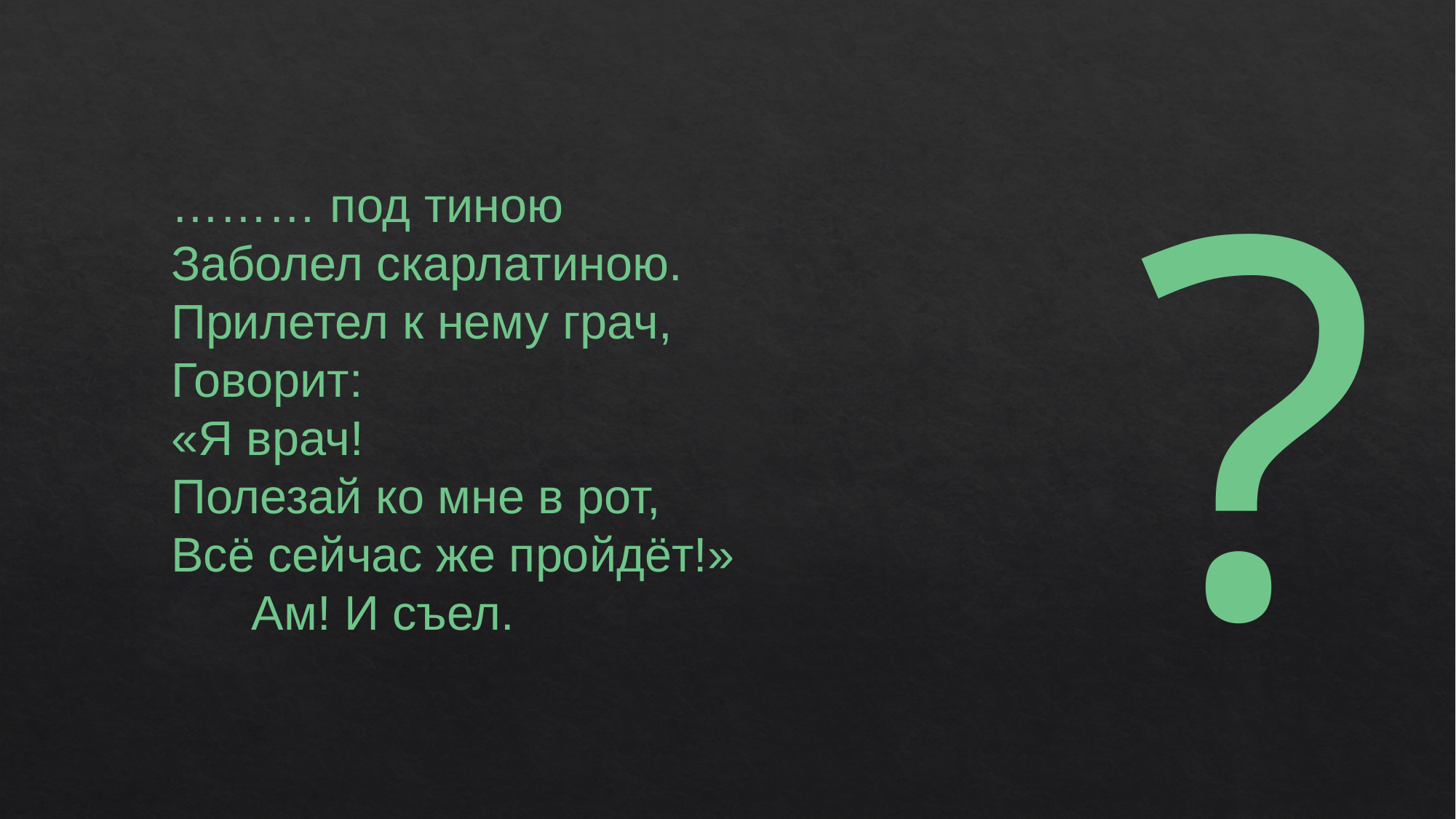

?
……… под тиною
Заболел скарлатиною.
Прилетел к нему грач,
Говорит:
«Я врач!
Полезай ко мне в рот,
Всё сейчас же пройдёт!»
      Ам! И съел.